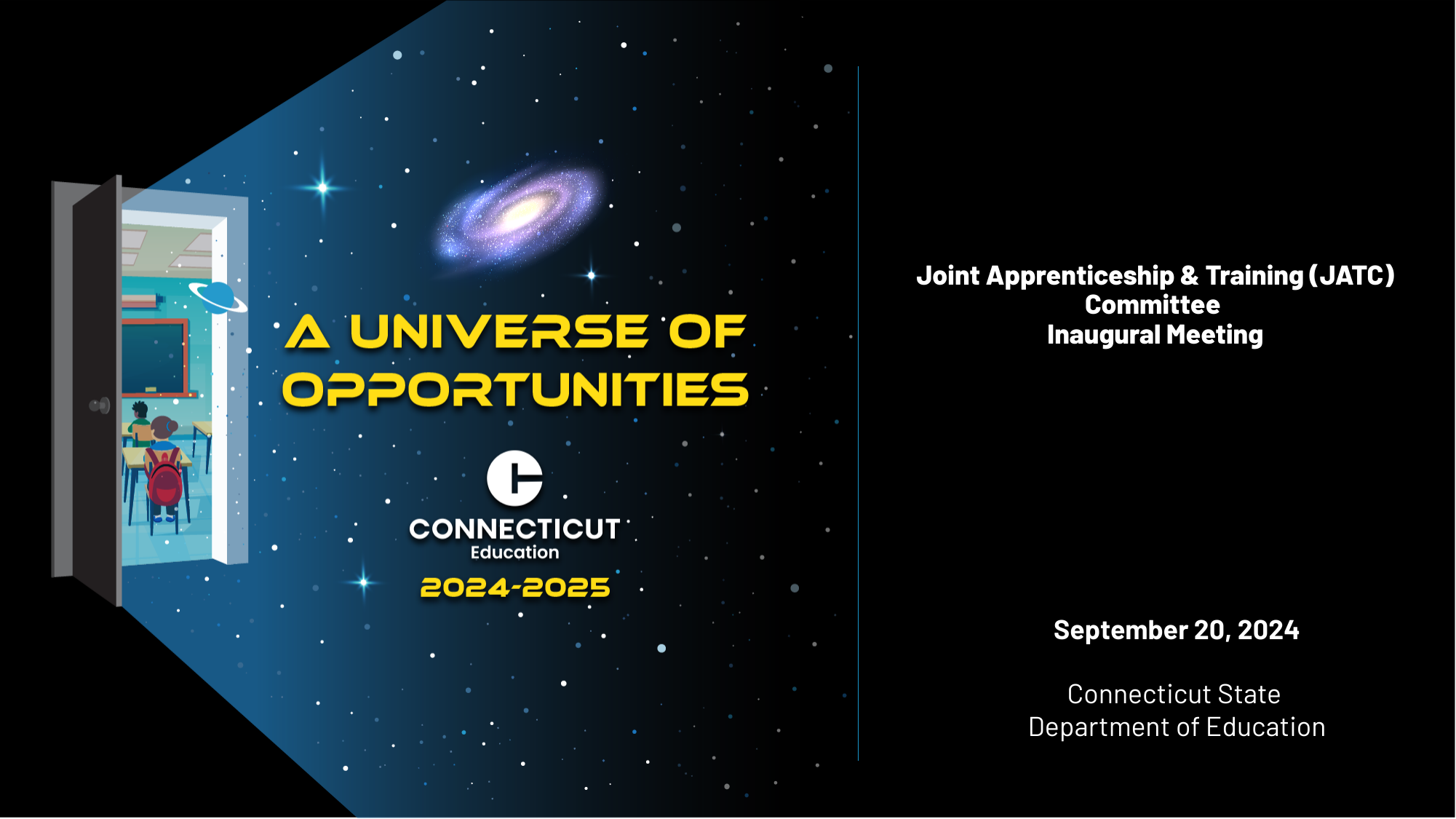

# Joint Apprenticeship & Training (JATC) Committee  Inaugural Meeting
September 20, 2024